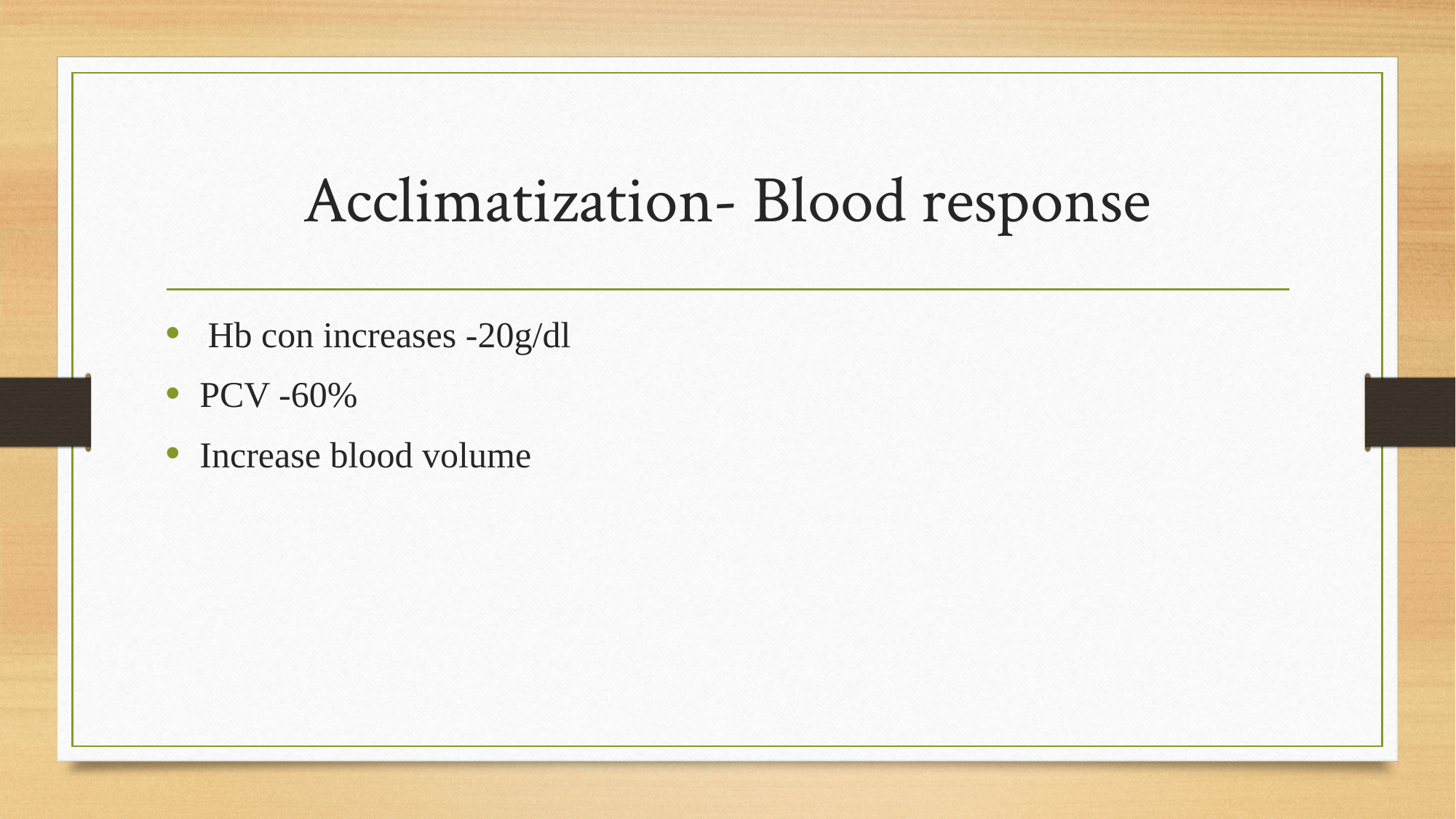

# Acclimatization- Blood response
 Hb con increases -20g/dl
PCV -60%
Increase blood volume